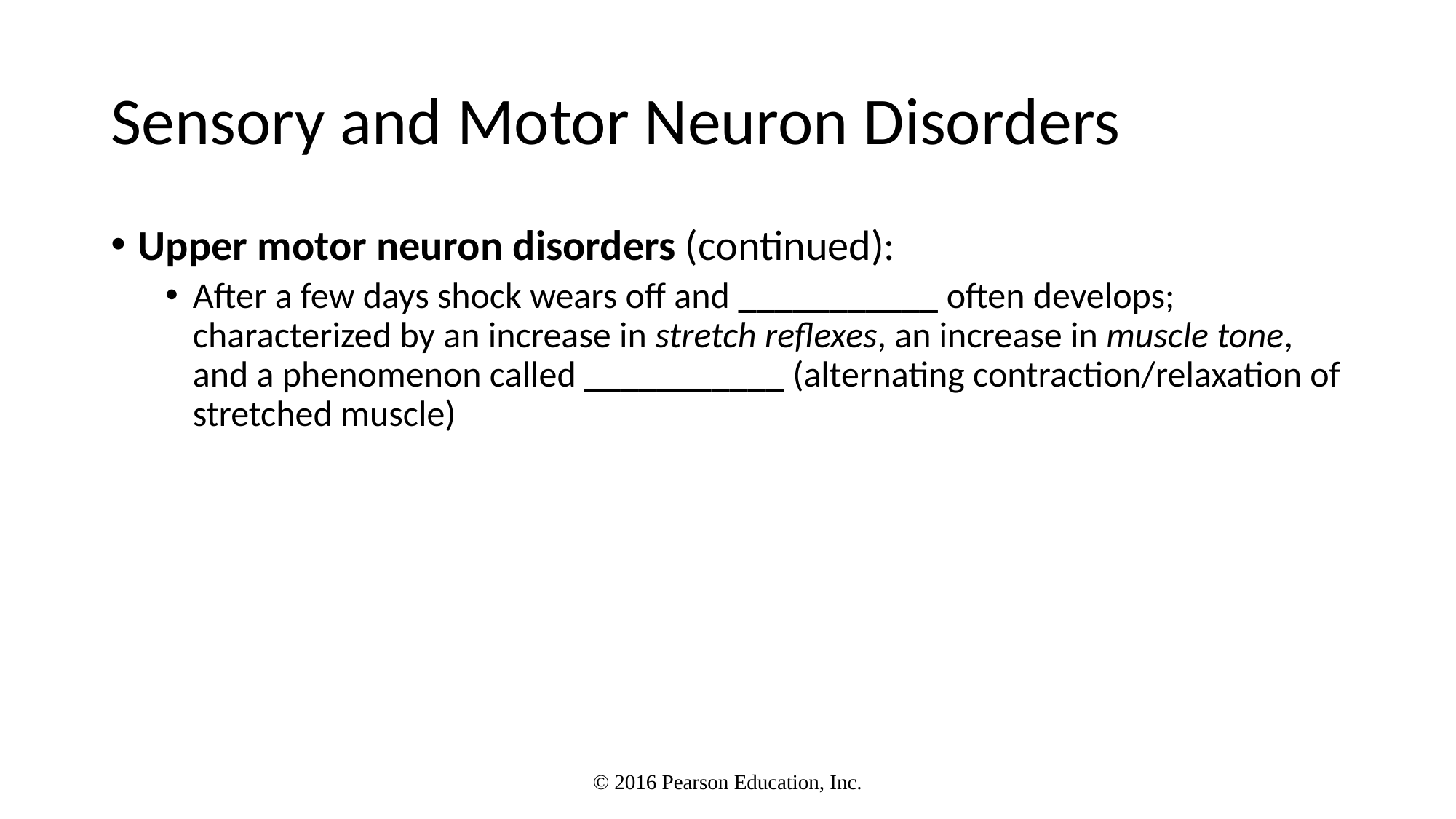

# Sensory and Motor Neuron Disorders
Upper motor neuron disorders (continued):
After a few days shock wears off and ___________ often develops; characterized by an increase in stretch reflexes, an increase in muscle tone, and a phenomenon called ___________ (alternating contraction/relaxation of stretched muscle)
© 2016 Pearson Education, Inc.